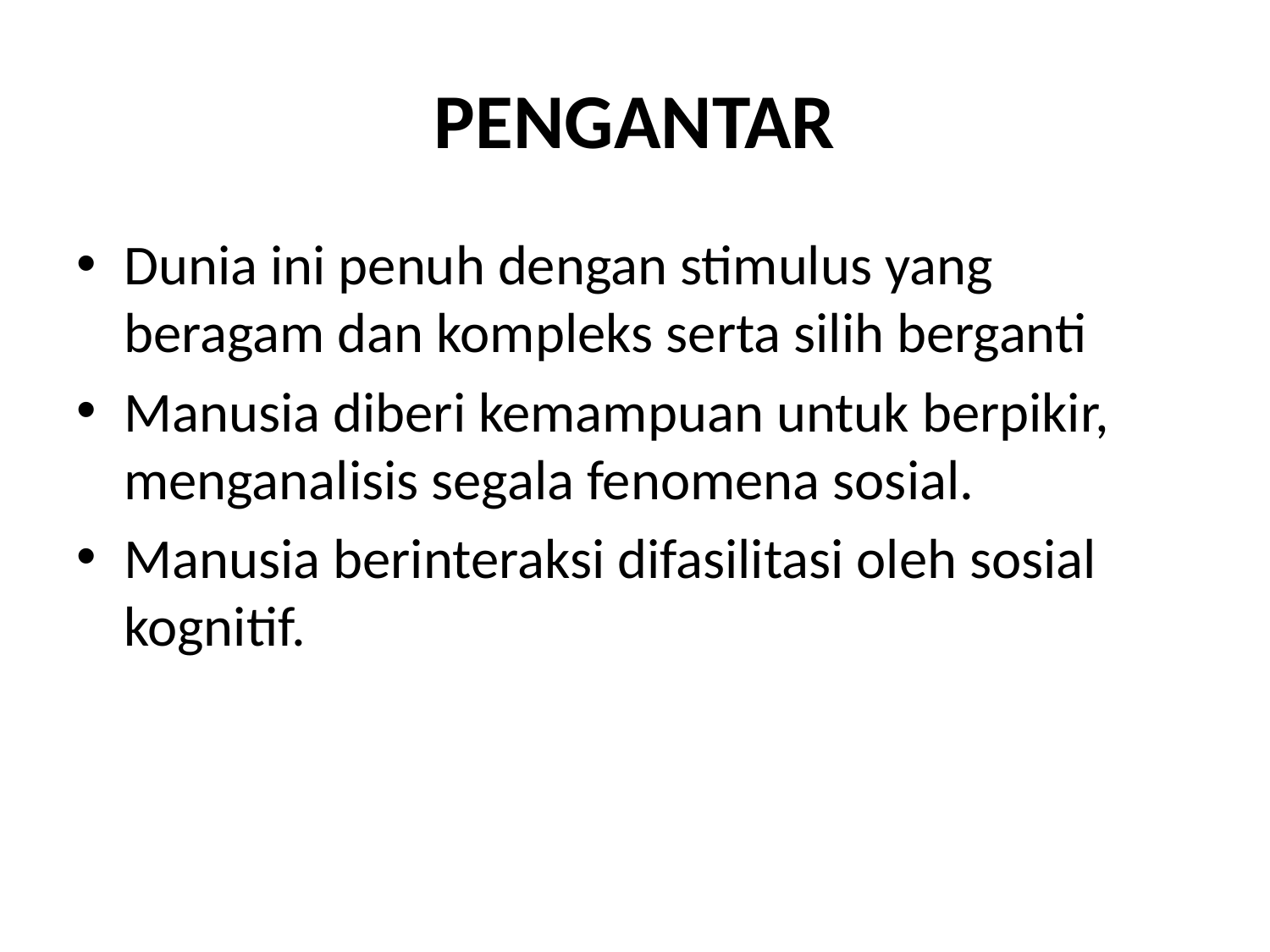

# PENGANTAR
Dunia ini penuh dengan stimulus yang beragam dan kompleks serta silih berganti
Manusia diberi kemampuan untuk berpikir, menganalisis segala fenomena sosial.
Manusia berinteraksi difasilitasi oleh sosial kognitif.